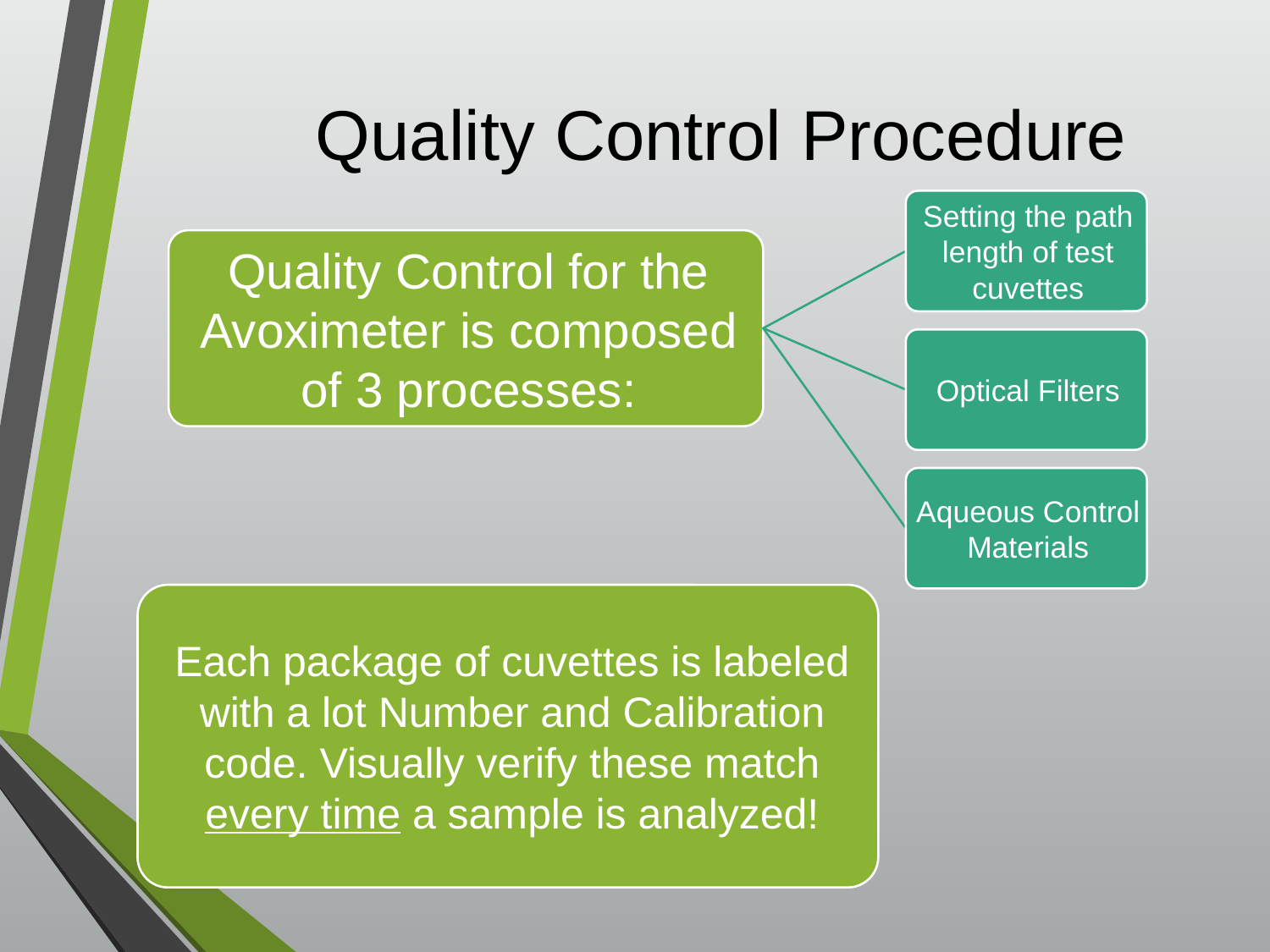

# Quality Control Procedure
Quality Control for the Avoximeter is composed of 3 processes:

Setting the path length of test cuvettes

Optical Filters

Aqueous Control Materials
Each package of cuvettes is labeled with a lot Number and Calibration code. Visually verify these match every time a sample is analyzed!